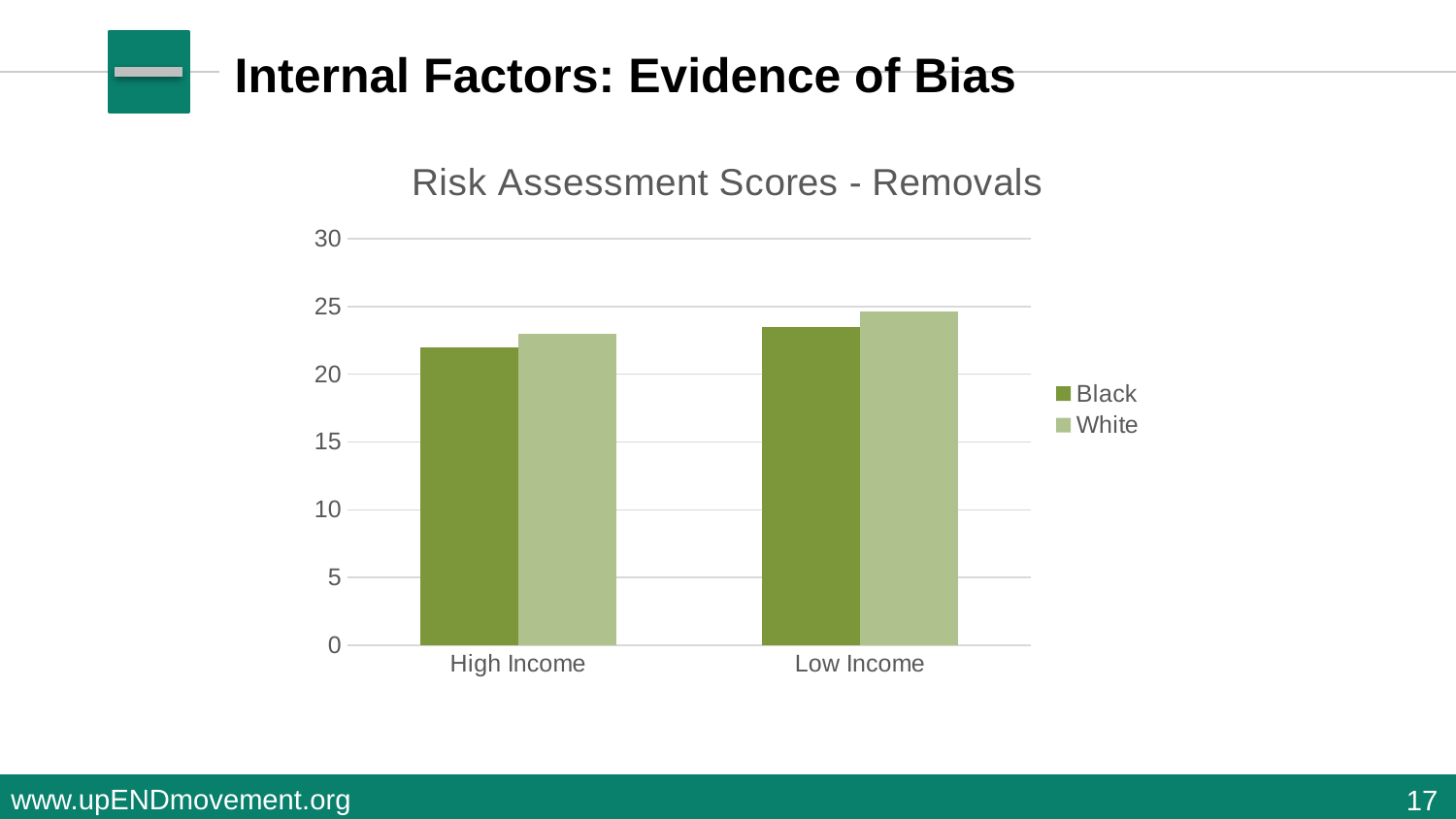

# Internal Factors: Evidence of Bias

### Chart: Risk Assessment Scores - Removals

| Category | Black | White |
|---|---|---|
| High Income | 22.0 | 23.0 |
| Low Income | 23.5 | 24.6 |
17